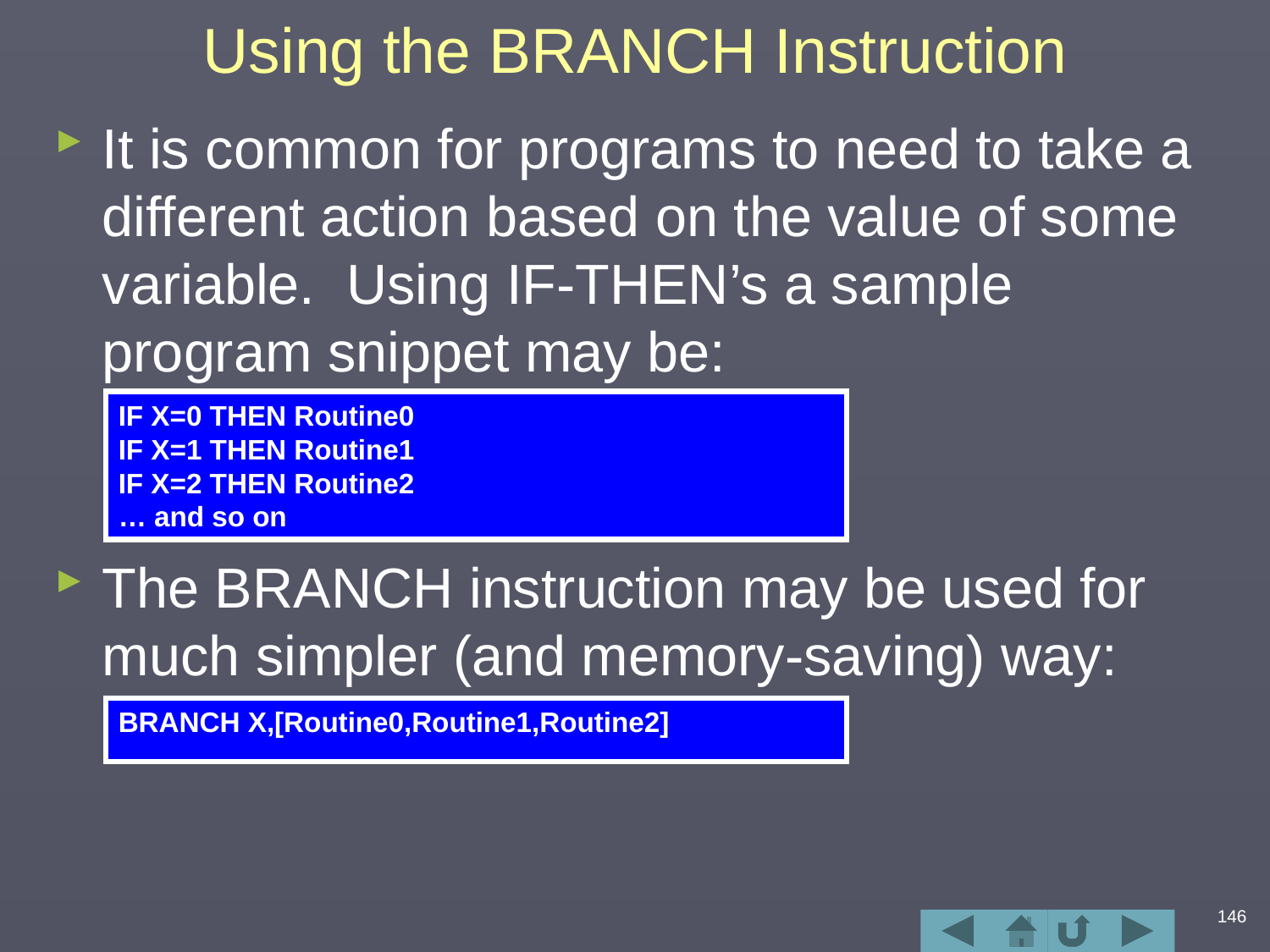

# Using the BRANCH Instruction
It is common for programs to need to take a different action based on the value of some variable.  Using IF-THEN’s a sample program snippet may be:

The BRANCH instruction may be used for much simpler (and memory-saving) way:
IF X=0 THEN Routine0
IF X=1 THEN Routine1
IF X=2 THEN Routine2
… and so on
BRANCH X,[Routine0,Routine1,Routine2]
146